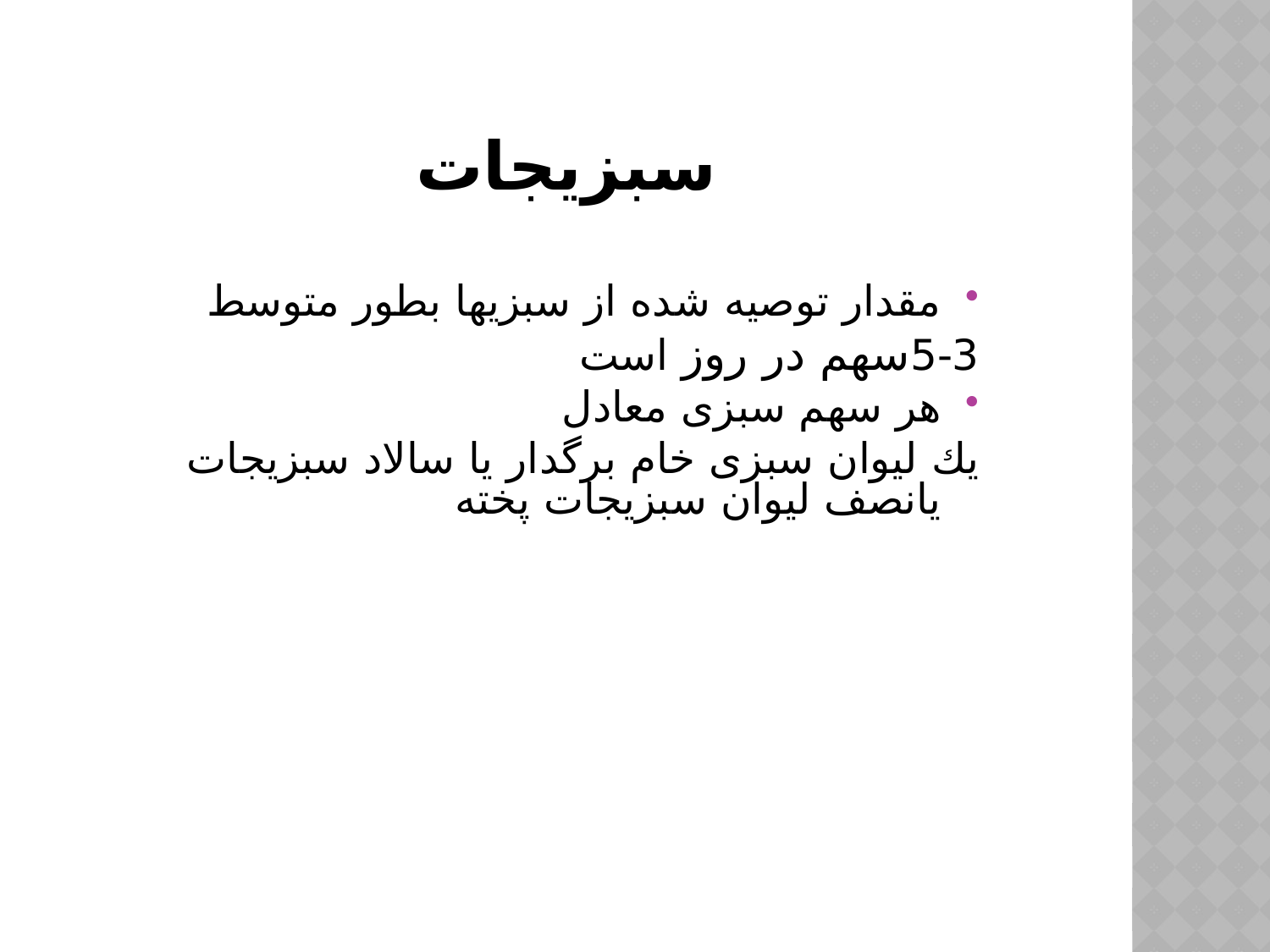

# سبزیجات
مقدار توصيه شده از سبزيها بطور متوسط
5-3سهم در روز است
هر سهم سبزى معادل
يك ليوان سبزى خام برگدار يا سالاد سبزيجات يانصف ليوان سبزيجات پخته